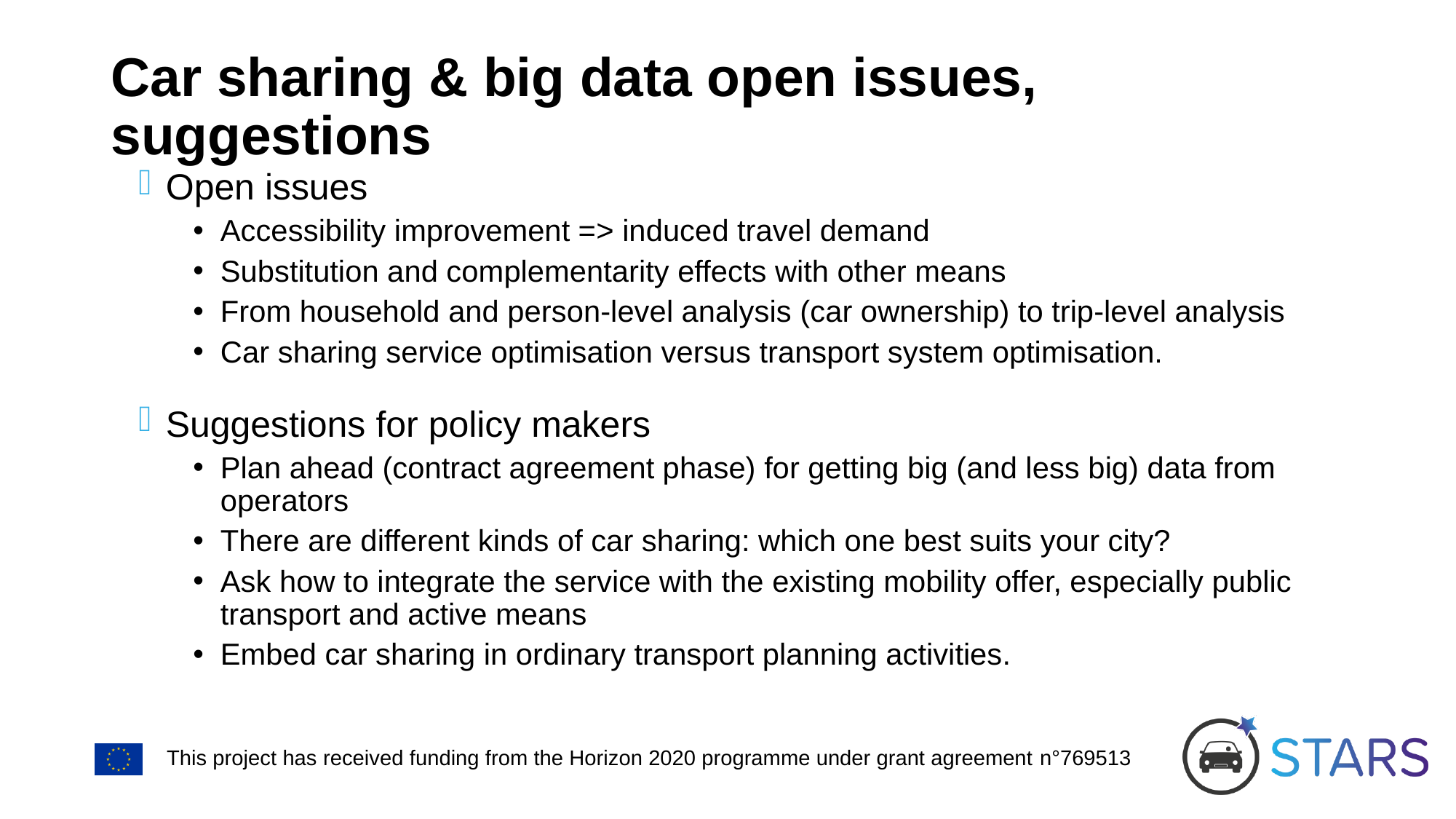

# Car sharing & big data open issues, suggestions
Open issues
Accessibility improvement => induced travel demand
Substitution and complementarity effects with other means
From household and person-level analysis (car ownership) to trip-level analysis
Car sharing service optimisation versus transport system optimisation.
Suggestions for policy makers
Plan ahead (contract agreement phase) for getting big (and less big) data from operators
There are different kinds of car sharing: which one best suits your city?
Ask how to integrate the service with the existing mobility offer, especially public transport and active means
Embed car sharing in ordinary transport planning activities.